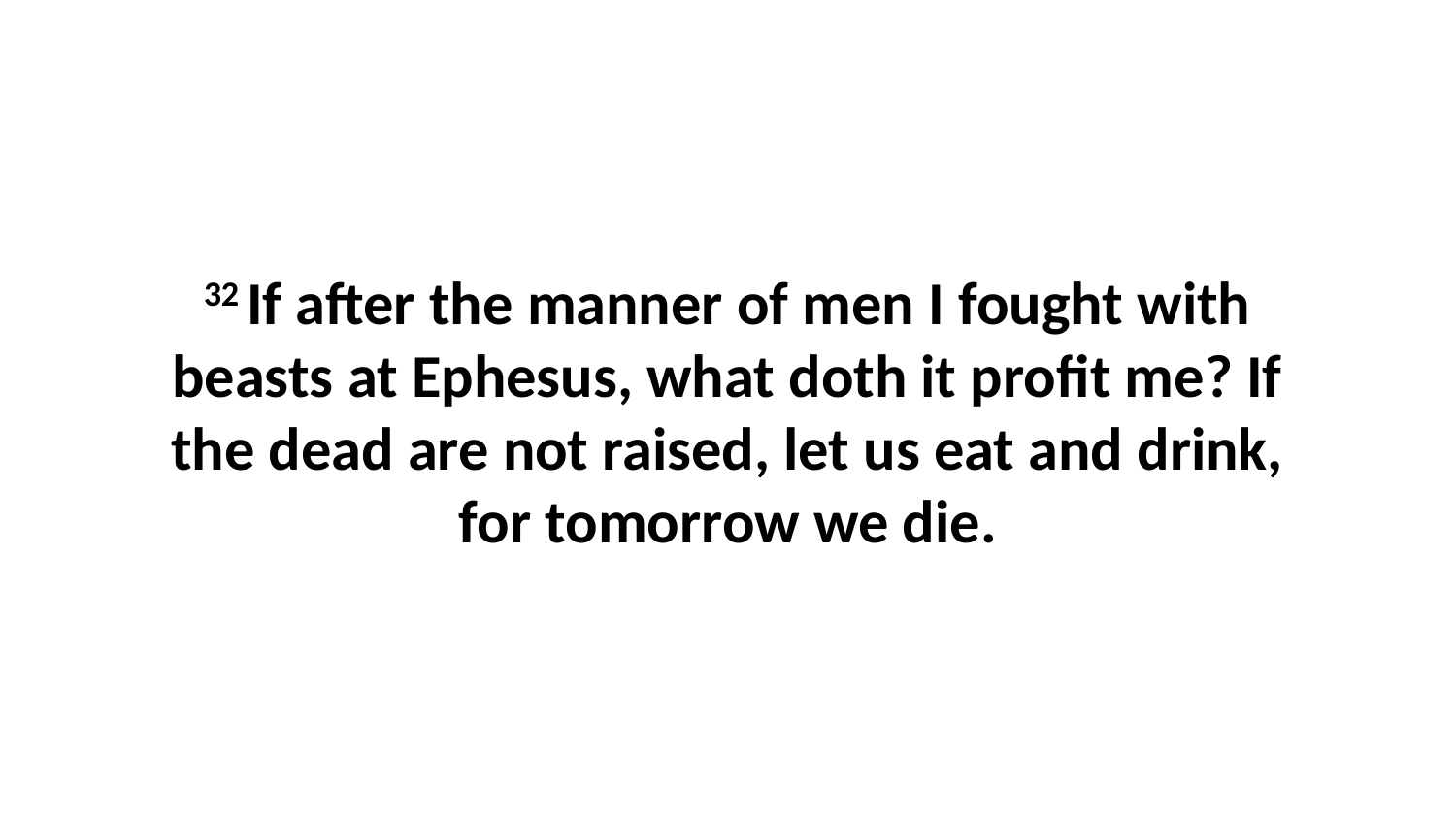

32 If after the manner of men I fought with beasts at Ephesus, what doth it profit me? If the dead are not raised, let us eat and drink, for tomorrow we die.